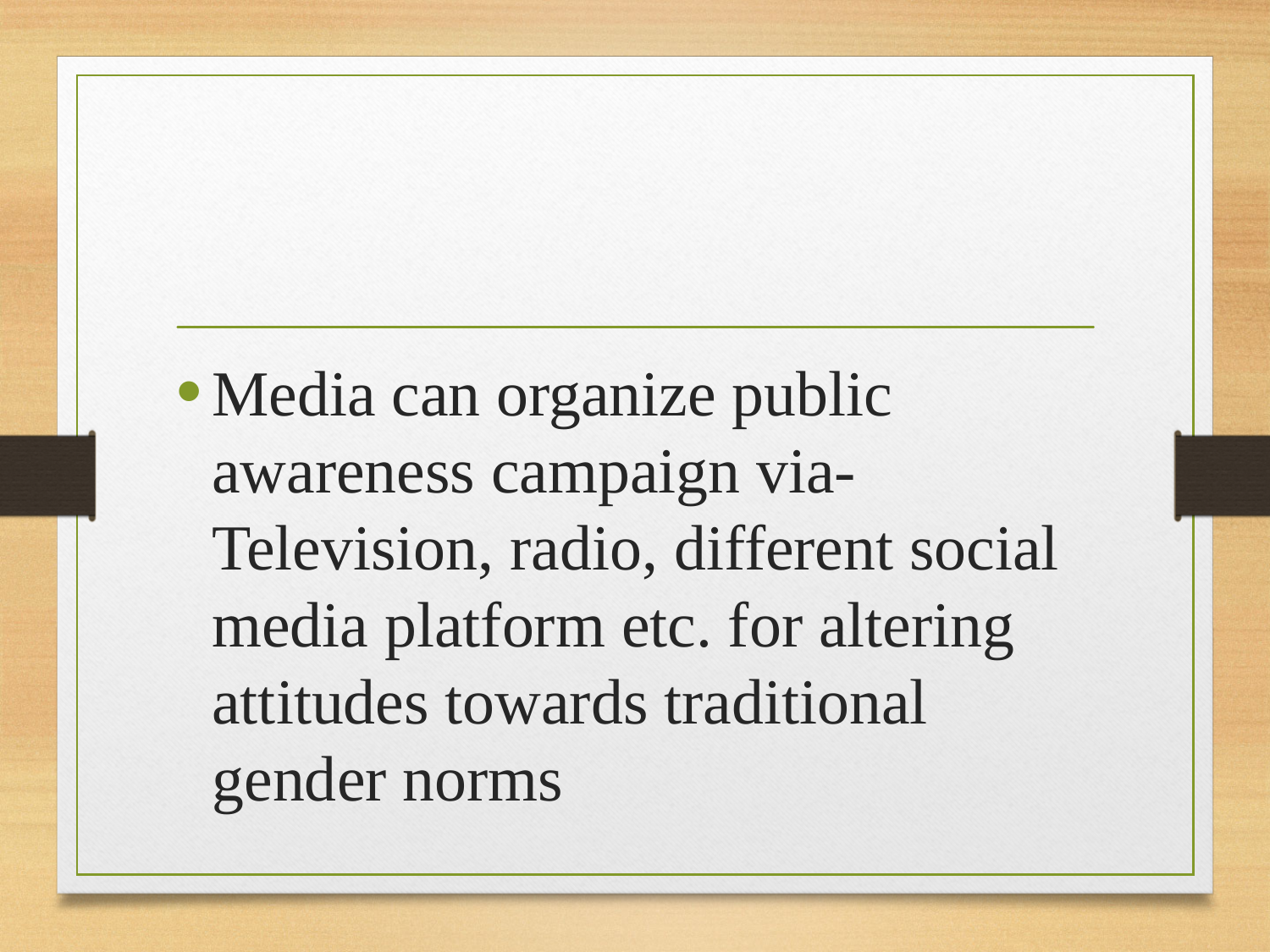

#
Media can organize public awareness campaign via-Television, radio, different social media platform etc. for altering attitudes towards traditional gender norms